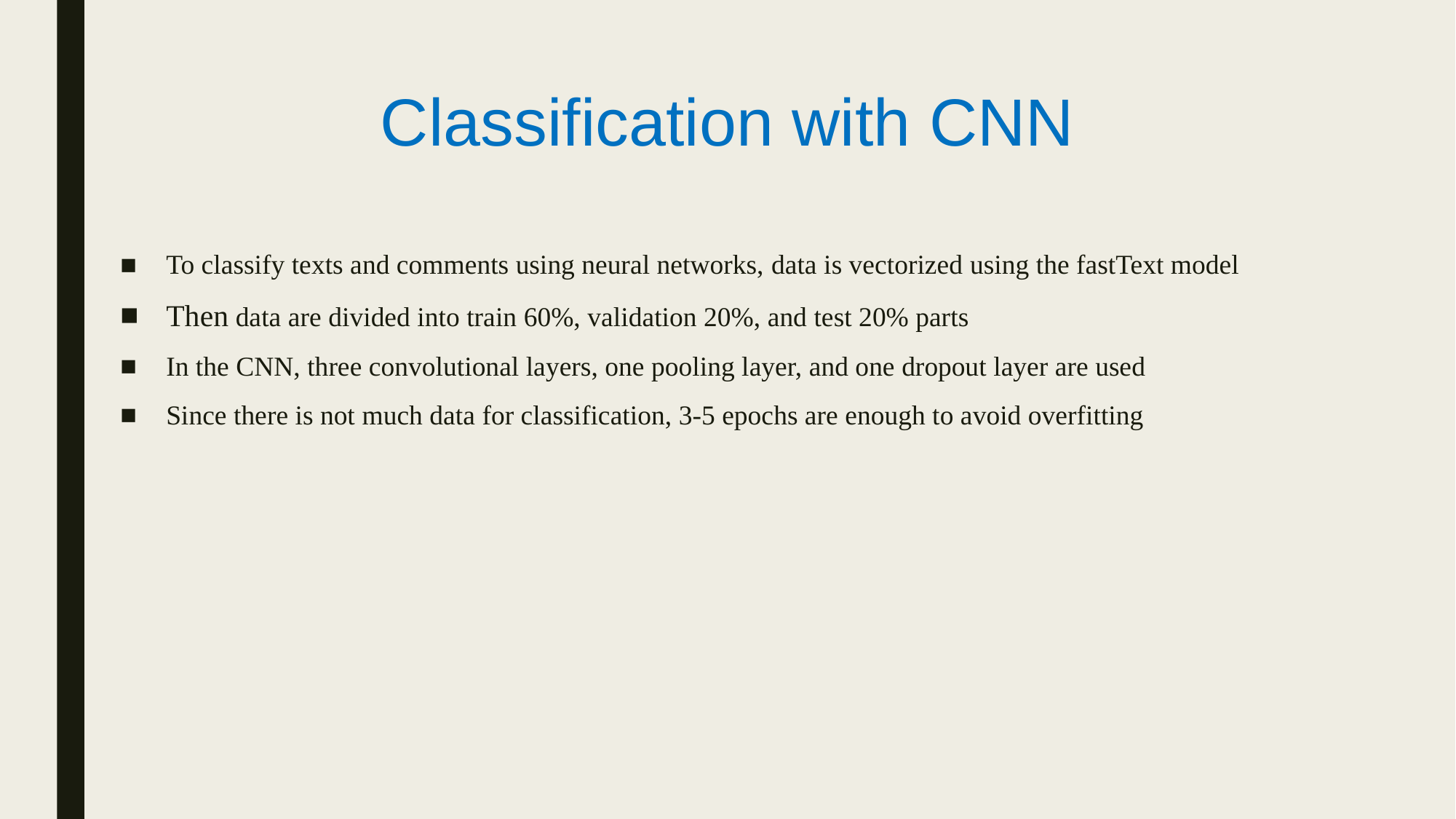

# Classification with CNN
To classify texts and comments using neural networks, data is vectorized using the fastText model
Then data are divided into train 60%, validation 20%, and test 20% parts
In the CNN, three convolutional layers, one pooling layer, and one dropout layer are used
Since there is not much data for classification, 3-5 epochs are enough to avoid overfitting